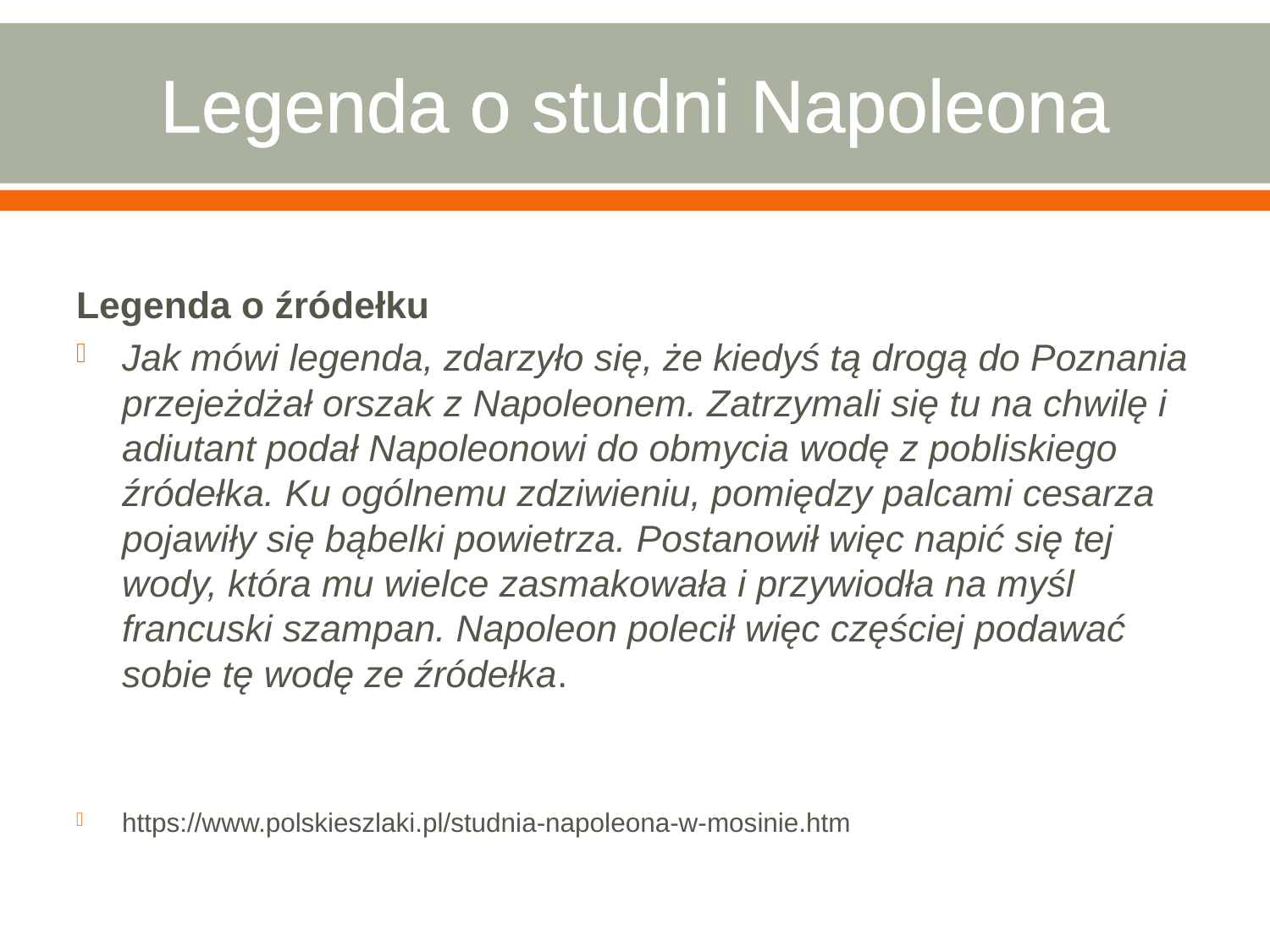

# Legenda o studni Napoleona

Legenda o źródełku
Jak mówi legenda, zdarzyło się, że kiedyś tą drogą do Poznania przejeżdżał orszak z Napoleonem. Zatrzymali się tu na chwilę i adiutant podał Napoleonowi do obmycia wodę z pobliskiego źródełka. Ku ogólnemu zdziwieniu, pomiędzy palcami cesarza pojawiły się bąbelki powietrza. Postanowił więc napić się tej wody, która mu wielce zasmakowała i przywiodła na myśl francuski szampan. Napoleon polecił więc częściej podawać sobie tę wodę ze źródełka.

https://www.polskieszlaki.pl/studnia-napoleona-w-mosinie.htm